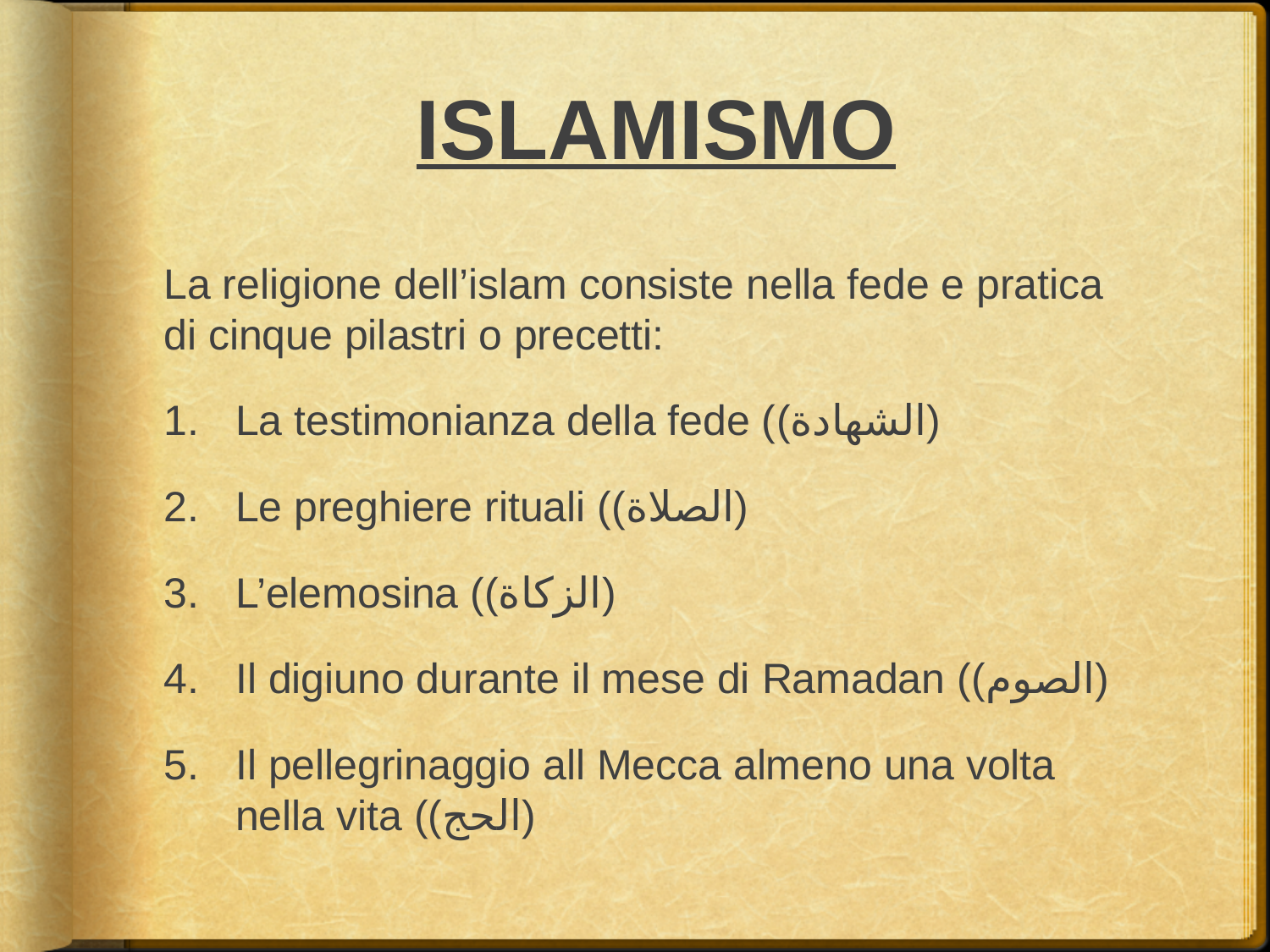

# ISLAMISMO
La religione dell’islam consiste nella fede e pratica di cinque pilastri o precetti:
La testimonianza della fede ((الشهادة)
Le preghiere rituali ((الصلاة)
L’elemosina ((الزكاة)
Il digiuno durante il mese di Ramadan ((الصوم)
Il pellegrinaggio all Mecca almeno una volta nella vita ((الحج)